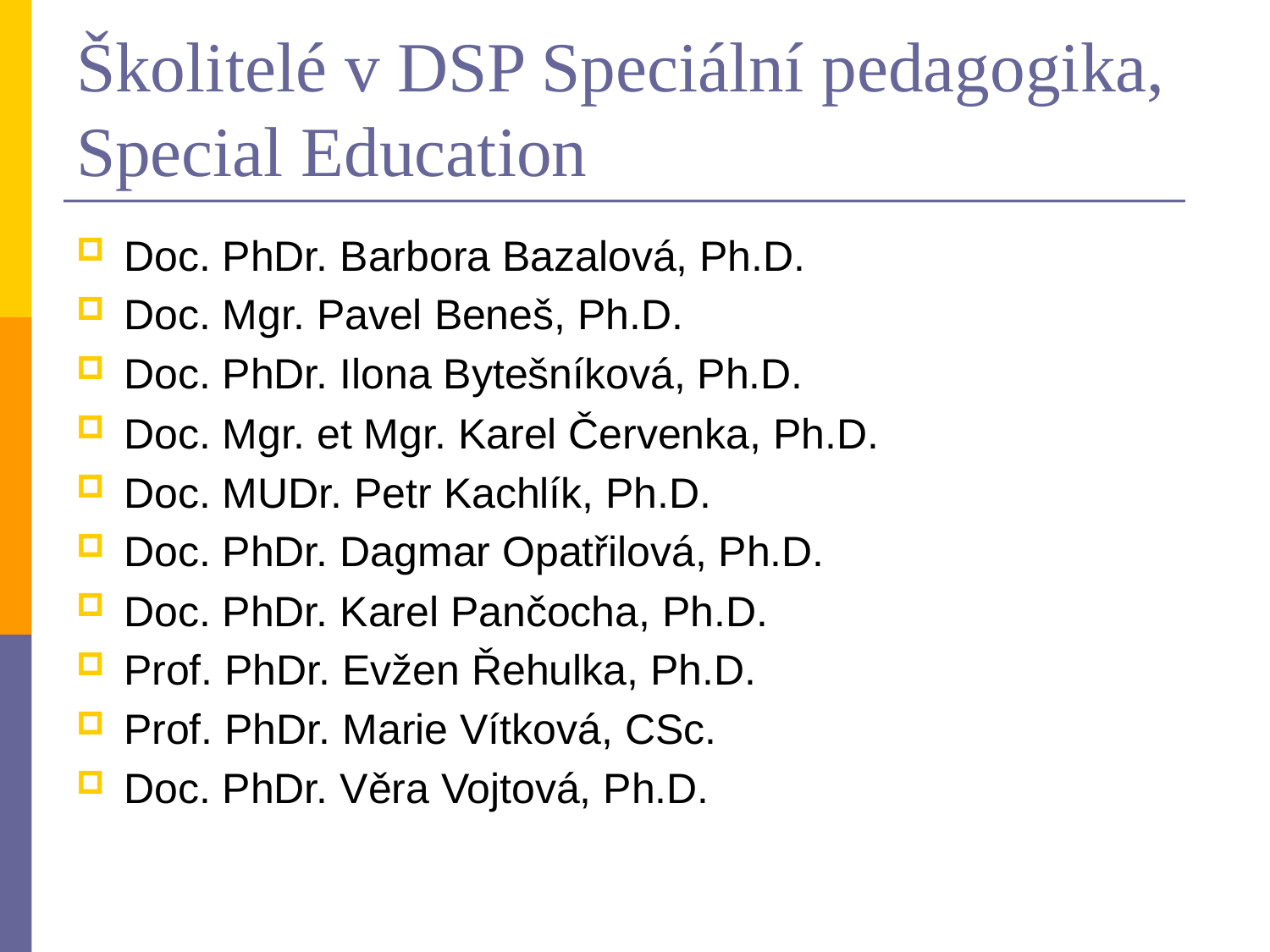

# Školitelé v DSP Speciální pedagogika, Special Education
Doc. PhDr. Barbora Bazalová, Ph.D.
Doc. Mgr. Pavel Beneš, Ph.D.
Doc. PhDr. Ilona Bytešníková, Ph.D.
Doc. Mgr. et Mgr. Karel Červenka, Ph.D.
Doc. MUDr. Petr Kachlík, Ph.D.
Doc. PhDr. Dagmar Opatřilová, Ph.D.
Doc. PhDr. Karel Pančocha, Ph.D.
Prof. PhDr. Evžen Řehulka, Ph.D.
Prof. PhDr. Marie Vítková, CSc.
Doc. PhDr. Věra Vojtová, Ph.D.